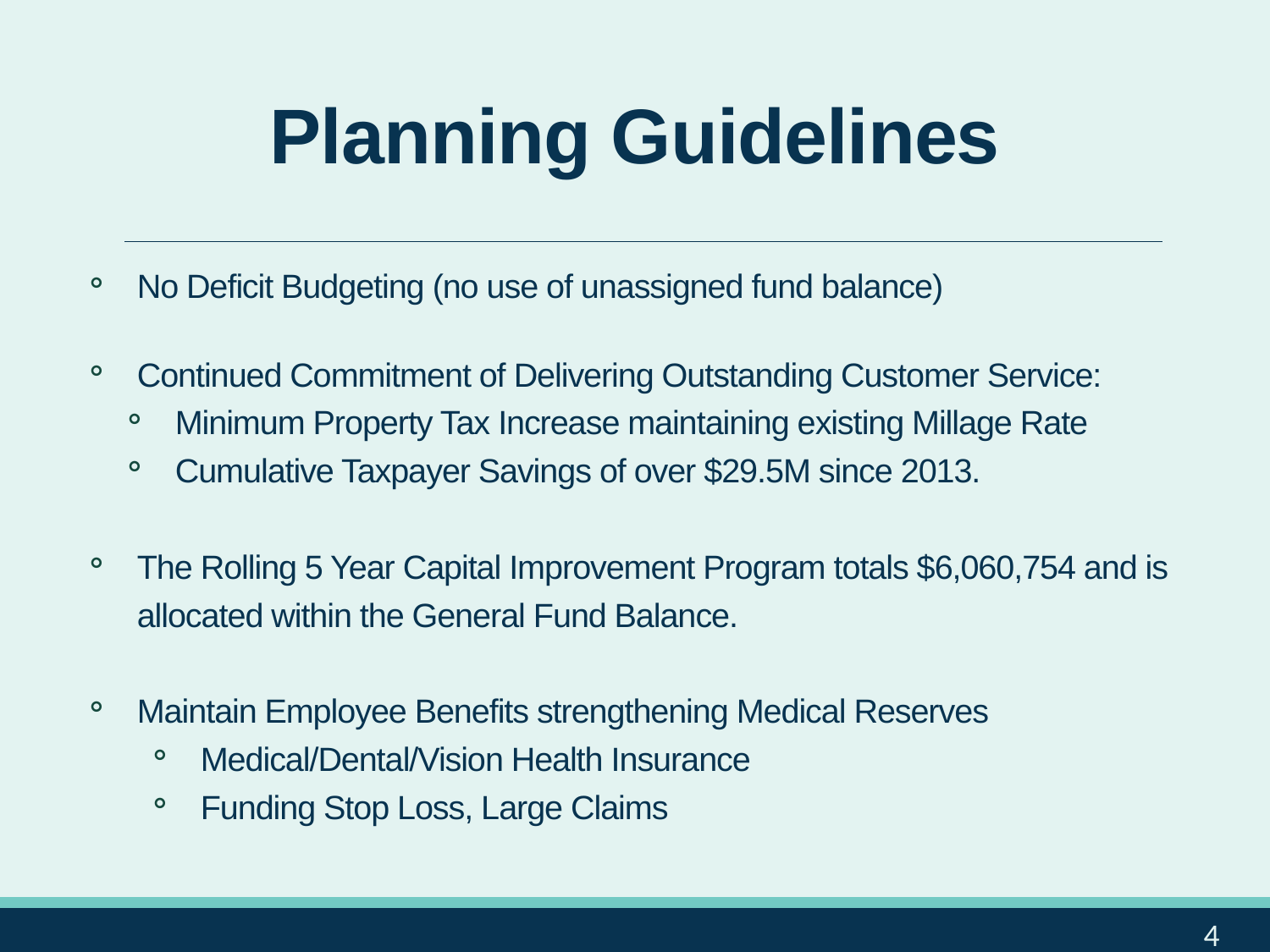

Survey State and Local Government Economic Trends:
2017 showed a personal income increase of 3.8% and a cost of living adjustment  of +2.0%.
New housing starts are up 10.0% state-wide for 2018 to-date.
Fayette County new housing starts have increased 4.4% over the last two years.
Fayette County unemployment rate dropped from 4.1% in 2017 to 3.6% in 2018.
74.0% of state and local governments hired new employees over the past year.
Governments continue to have difficulty recruiting and retaining personnel for positions in Law Enforcement, Information Technology, and Engineering.
51.0% of governments have made changes to health benefits over the past year.  These changes include shifting of costs to employees/retirees, implementation of wellness programs and shifting employees to high deductible plans with a health savings account.
Organizations are increasingly offering flexible work practices such as flexible schedules (i.e. 4 days, 10 hours), flexible work hours and regular telework for eligible positions.
Recruitment/retention of qualified personnel, staff development and leadership development were ranked highest in importance for state and local governments.

Source(s): U.S. Census, Bureau of Labor Statistics, Center for State and Local Government
# Planning Guidelines
No Deficit Budgeting (no use of unassigned fund balance)
Continued Commitment of Delivering Outstanding Customer Service:
Minimum Property Tax Increase maintaining existing Millage Rate
Cumulative Taxpayer Savings of over $29.5M since 2013.
The Rolling 5 Year Capital Improvement Program totals $6,060,754 and is allocated within the General Fund Balance.

Maintain Employee Benefits strengthening Medical Reserves
Medical/Dental/Vision Health Insurance
Funding Stop Loss, Large Claims

4